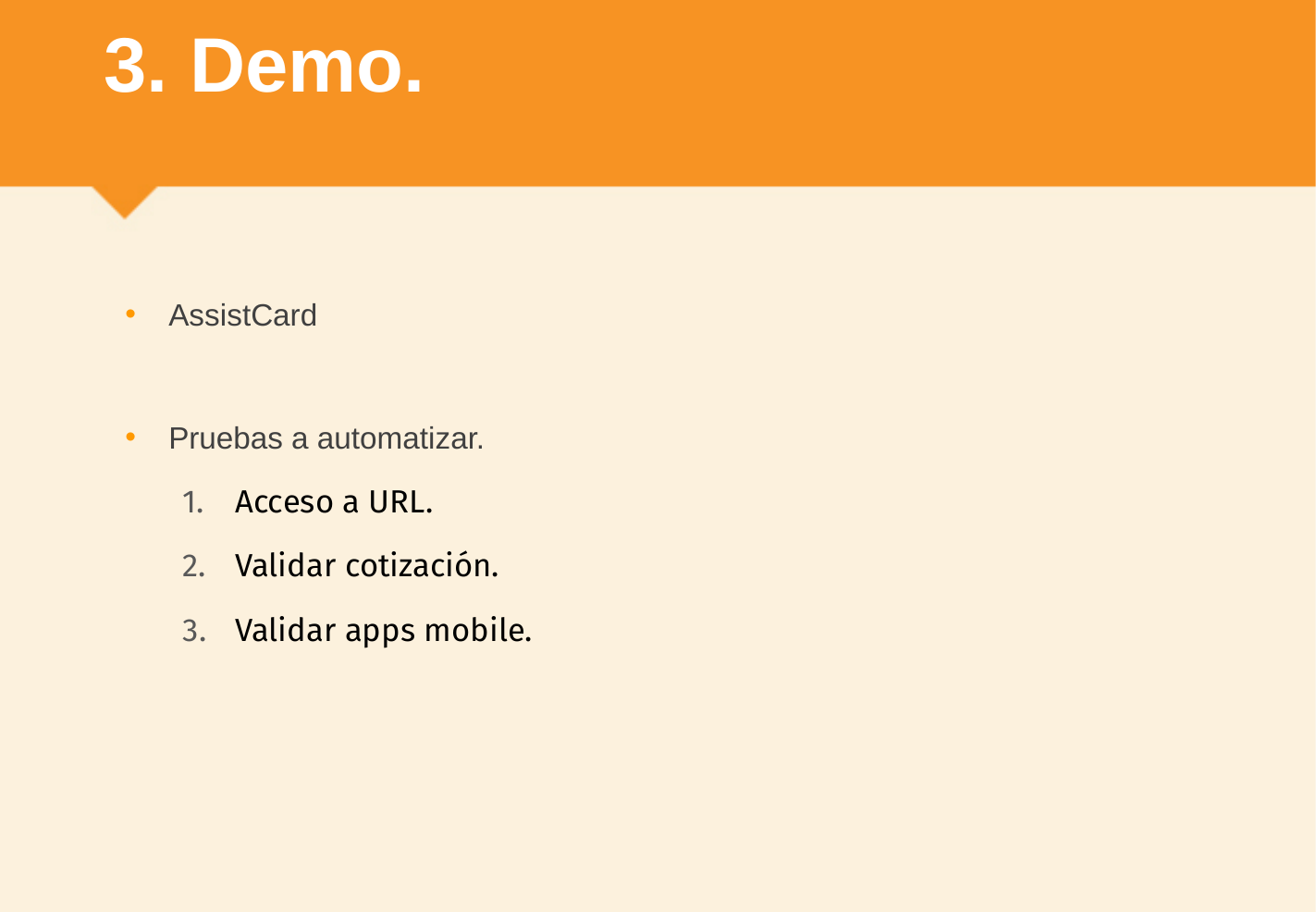

# 3. Demo.

AssistCard

Pruebas a automatizar.
Acceso a URL.
Validar cotización.
Validar apps mobile.